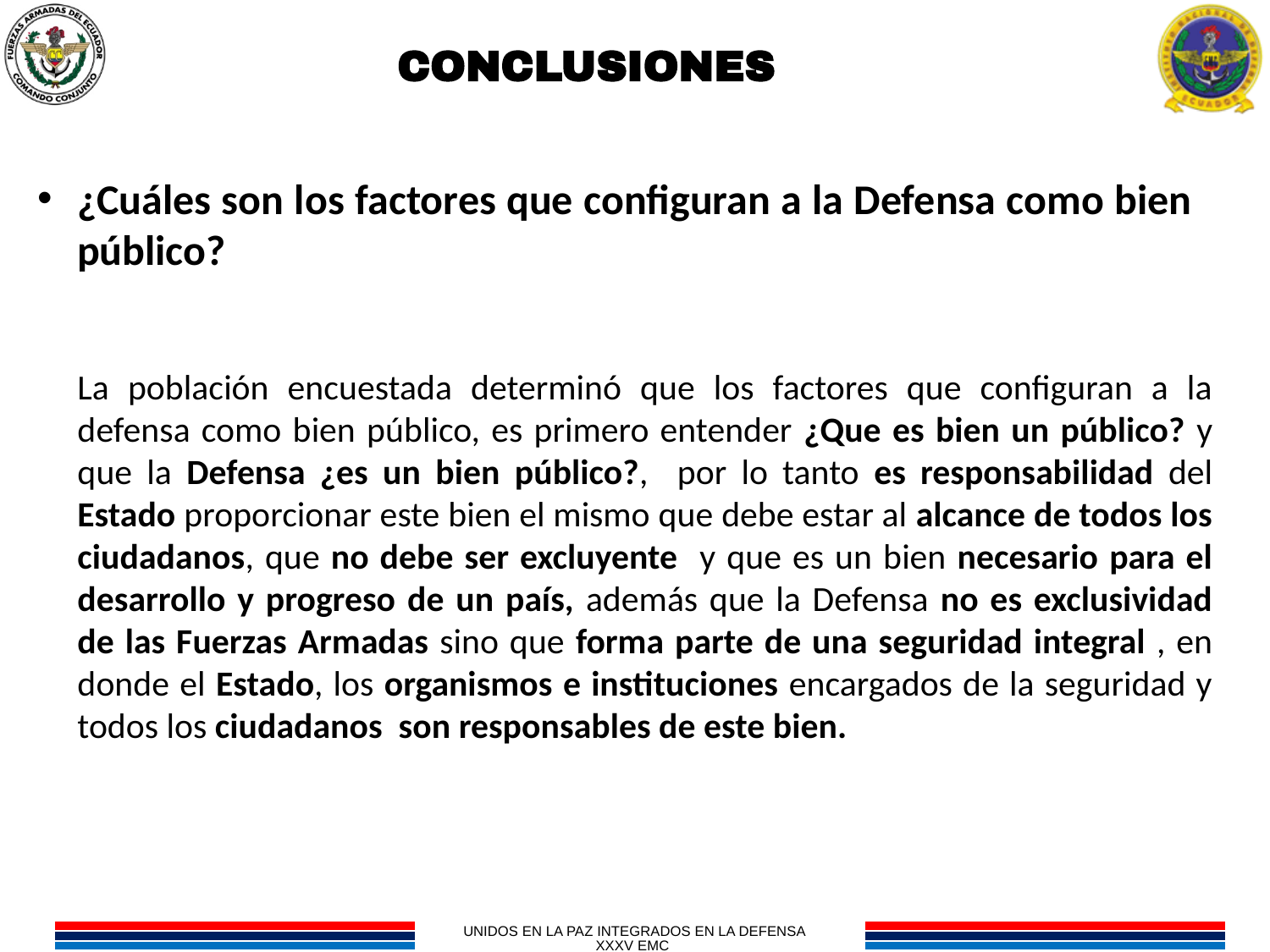

CONCLUSIONES
¿Cuáles son los factores que configuran a la Defensa como bien público?
La población encuestada determinó que los factores que configuran a la defensa como bien público, es primero entender ¿Que es bien un público? y que la Defensa ¿es un bien público?,  por lo tanto es responsabilidad del Estado proporcionar este bien el mismo que debe estar al alcance de todos los ciudadanos, que no debe ser excluyente  y que es un bien necesario para el desarrollo y progreso de un país, además que la Defensa no es exclusividad de las Fuerzas Armadas sino que forma parte de una seguridad integral , en donde el Estado, los organismos e instituciones encargados de la seguridad y todos los ciudadanos  son responsables de este bien.